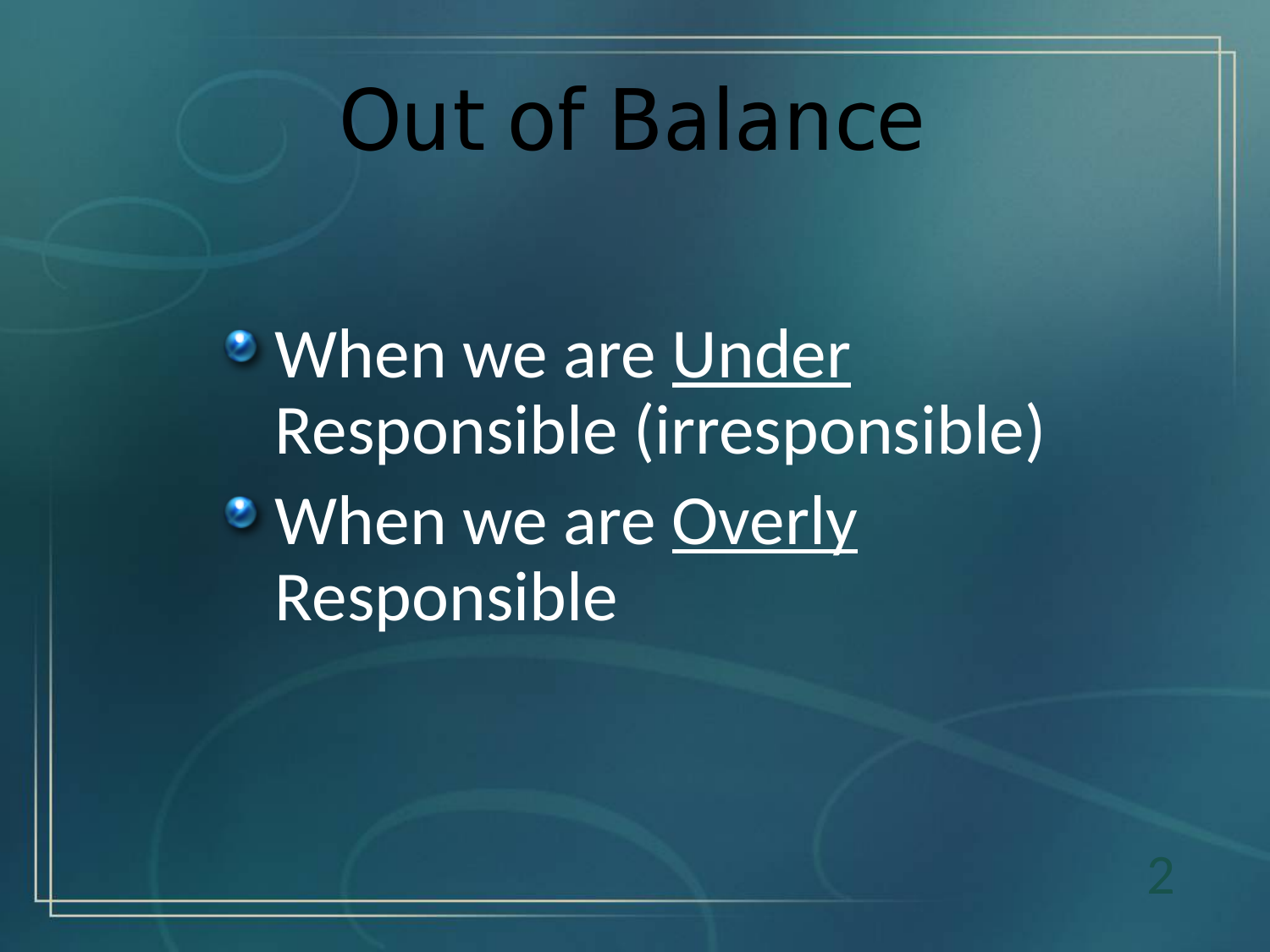

# Out of Balance
When we are Under Responsible (irresponsible)
When we are Overly Responsible

2